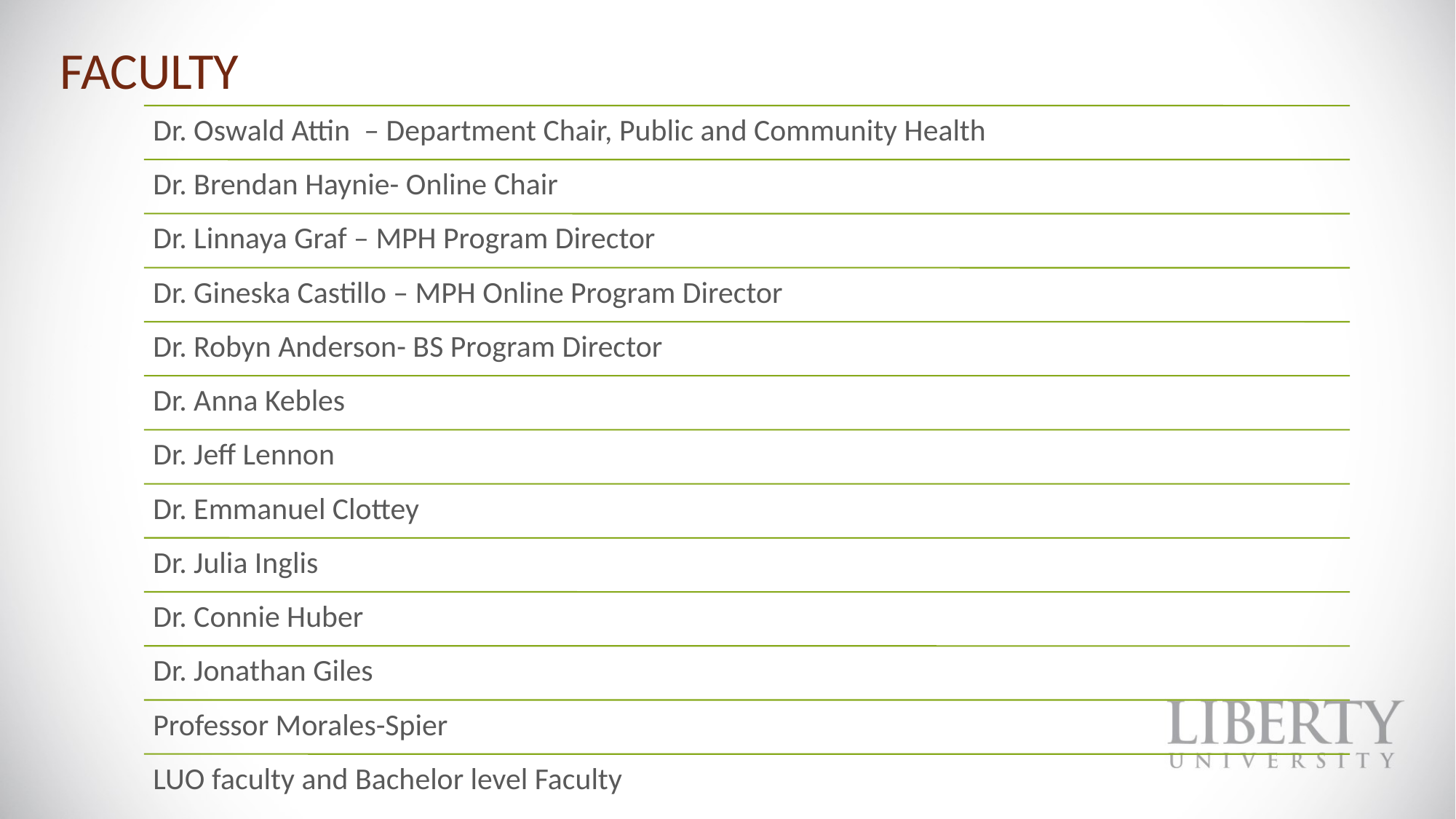

# Faculty
Dr. Oswald Attin  – Department Chair, Public and Community Health
Dr. Brendan Haynie- Online Chair
Dr. Linnaya Graf – MPH Program Director
Dr. Gineska Castillo – MPH Online Program Director
Dr. Robyn Anderson- BS Program Director
Dr. Anna Kebles
Dr. Jeff Lennon
Dr. Emmanuel Clottey
Dr. Julia Inglis
Dr. Connie Huber
Dr. Jonathan Giles
Professor Morales-Spier
LUO faculty and Bachelor level Faculty